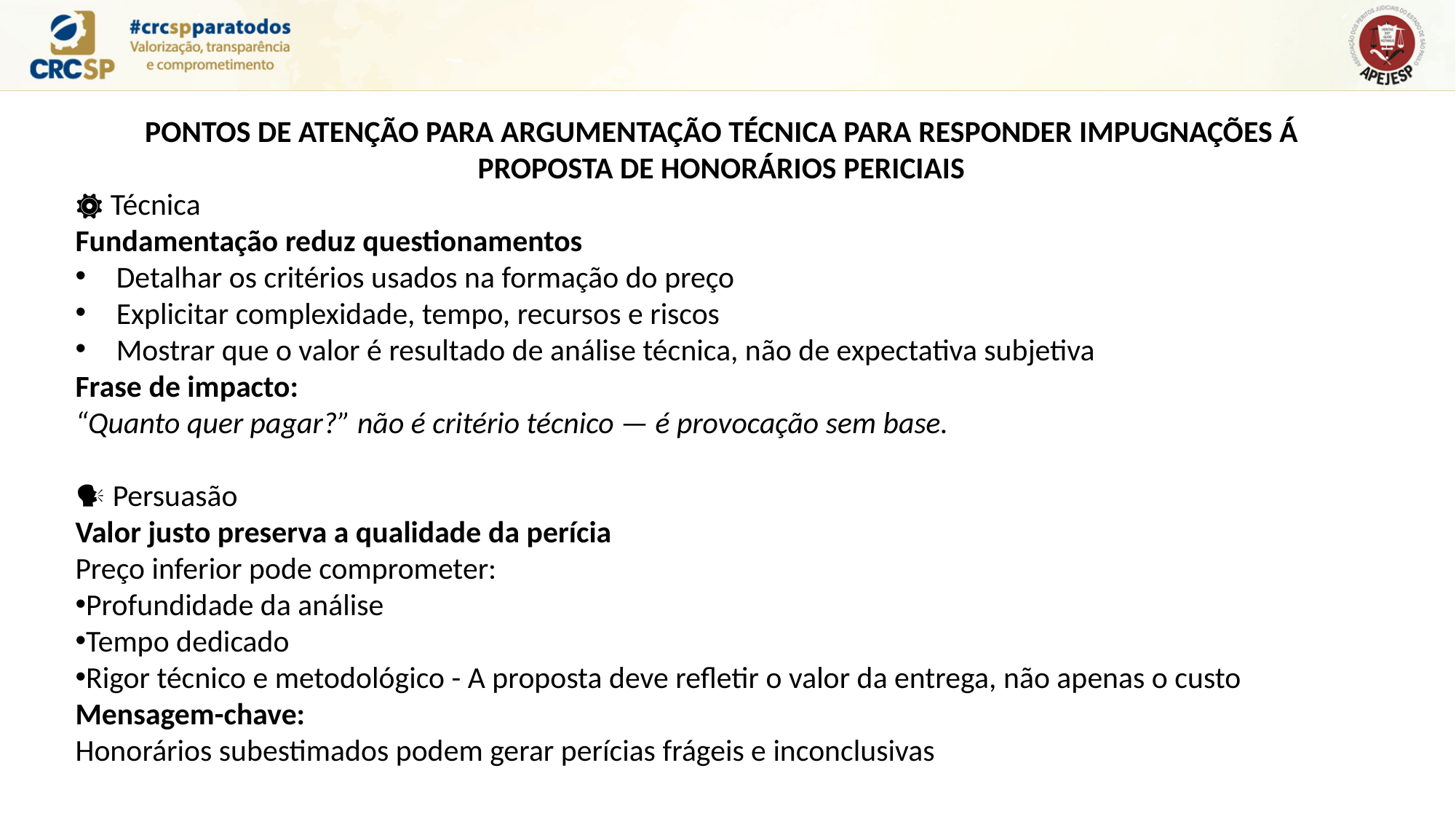

PONTOS DE ATENÇÃO PARA ARGUMENTAÇÃO TÉCNICA PARA RESPONDER IMPUGNAÇÕES Á PROPOSTA DE HONORÁRIOS PERICIAIS
⚙️ Técnica
Fundamentação reduz questionamentos
Detalhar os critérios usados na formação do preço
Explicitar complexidade, tempo, recursos e riscos
Mostrar que o valor é resultado de análise técnica, não de expectativa subjetiva
Frase de impacto:
“Quanto quer pagar?” não é critério técnico — é provocação sem base.

🗣️ Persuasão
Valor justo preserva a qualidade da perícia
Preço inferior pode comprometer:
Profundidade da análise
Tempo dedicado
Rigor técnico e metodológico - A proposta deve refletir o valor da entrega, não apenas o custo
Mensagem-chave:
Honorários subestimados podem gerar perícias frágeis e inconclusivas